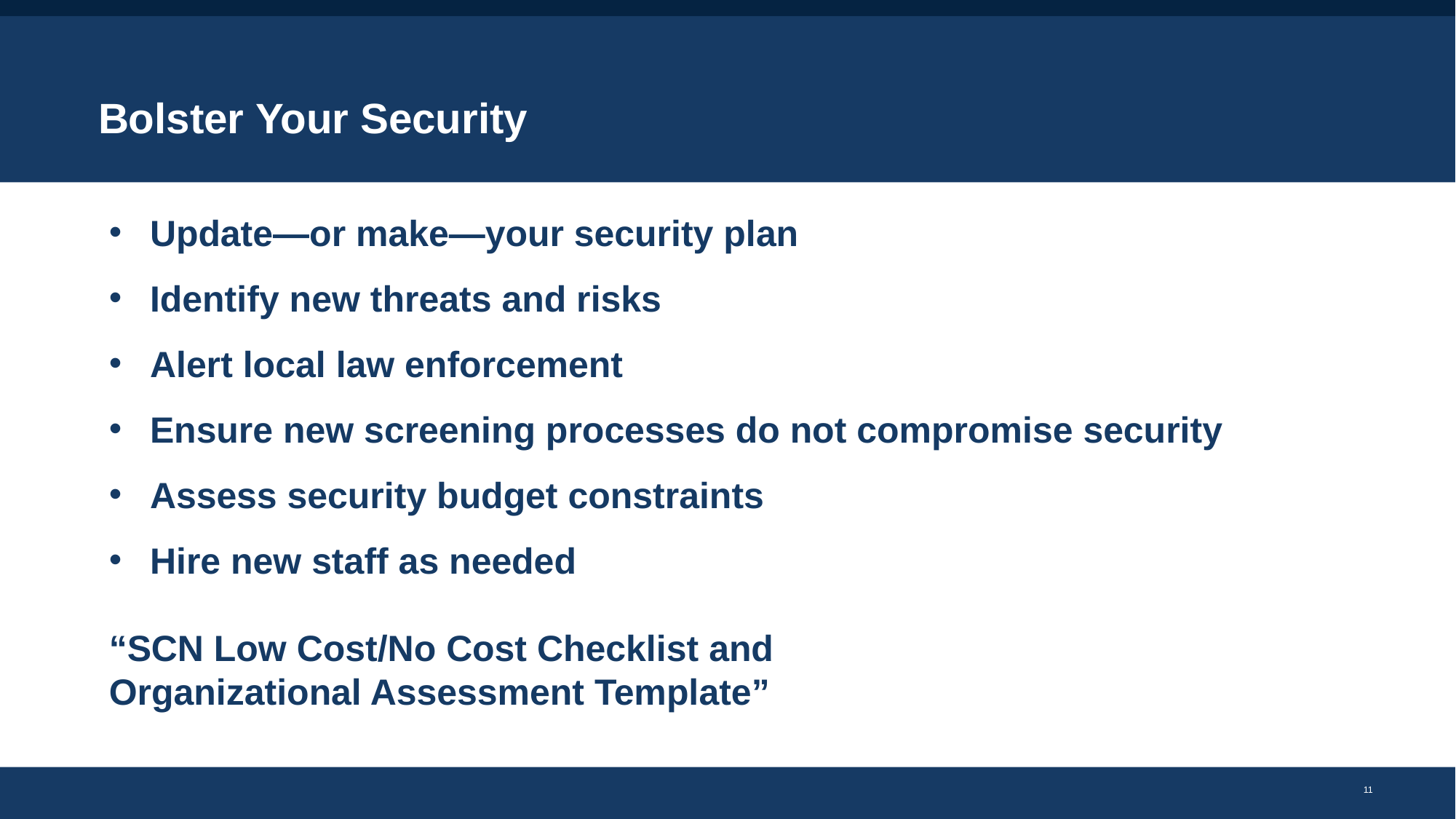

# Bolster Your Security
Update—or make—your security plan
Identify new threats and risks
Alert local law enforcement
Ensure new screening processes do not compromise security
Assess security budget constraints
Hire new staff as needed

“SCN Low Cost/No Cost Checklist and
Organizational Assessment Template”